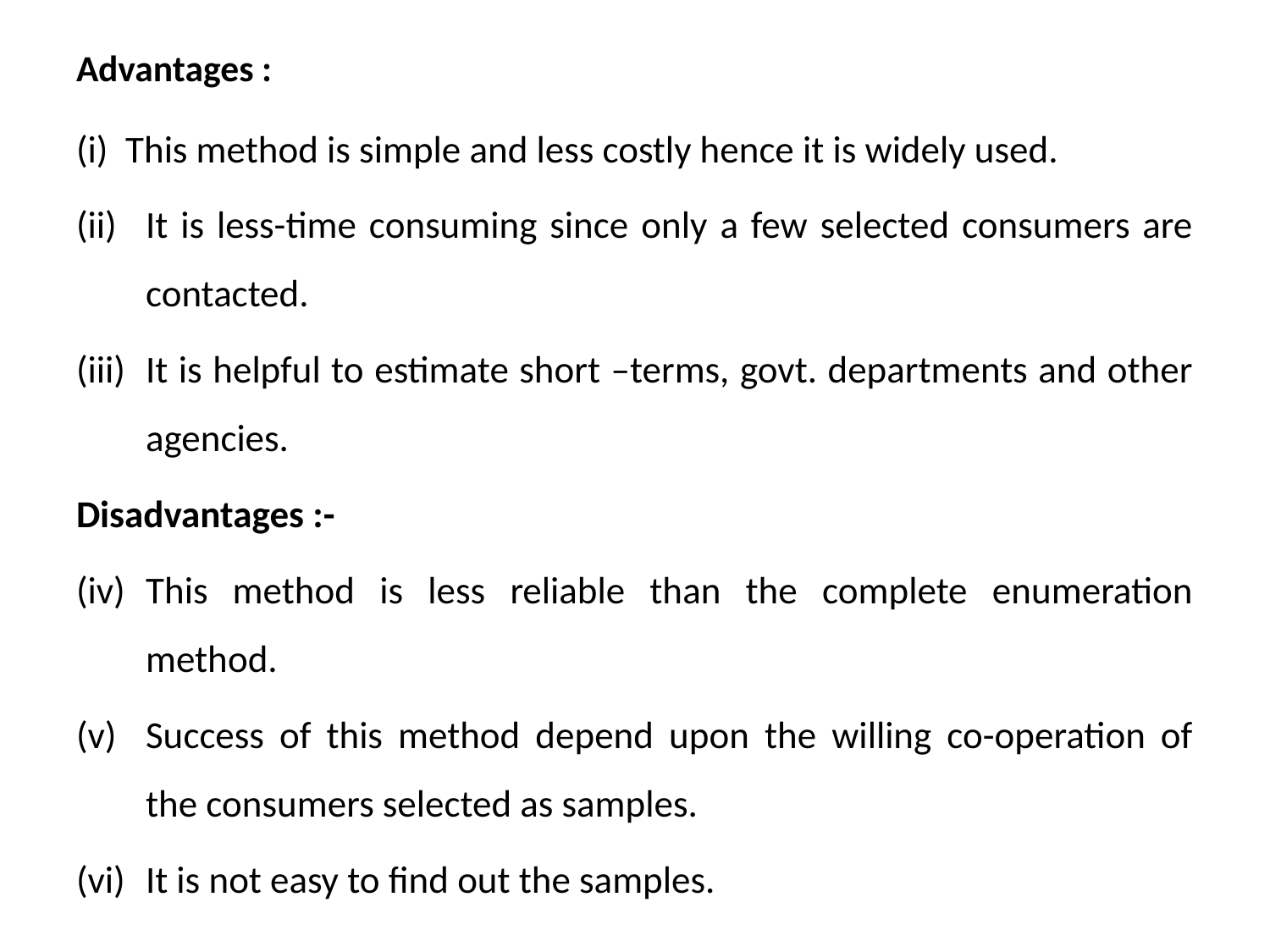

# Advantages :
(i)  This method is simple and less costly hence it is widely used.
It is less-time consuming since only a few selected consumers are contacted.
It is helpful to estimate short –terms, govt. departments and other agencies.
Disadvantages :-
This method is less reliable than the complete enumeration method.
Success of this method depend upon the willing co-operation of the consumers selected as samples.
It is not easy to find out the samples.